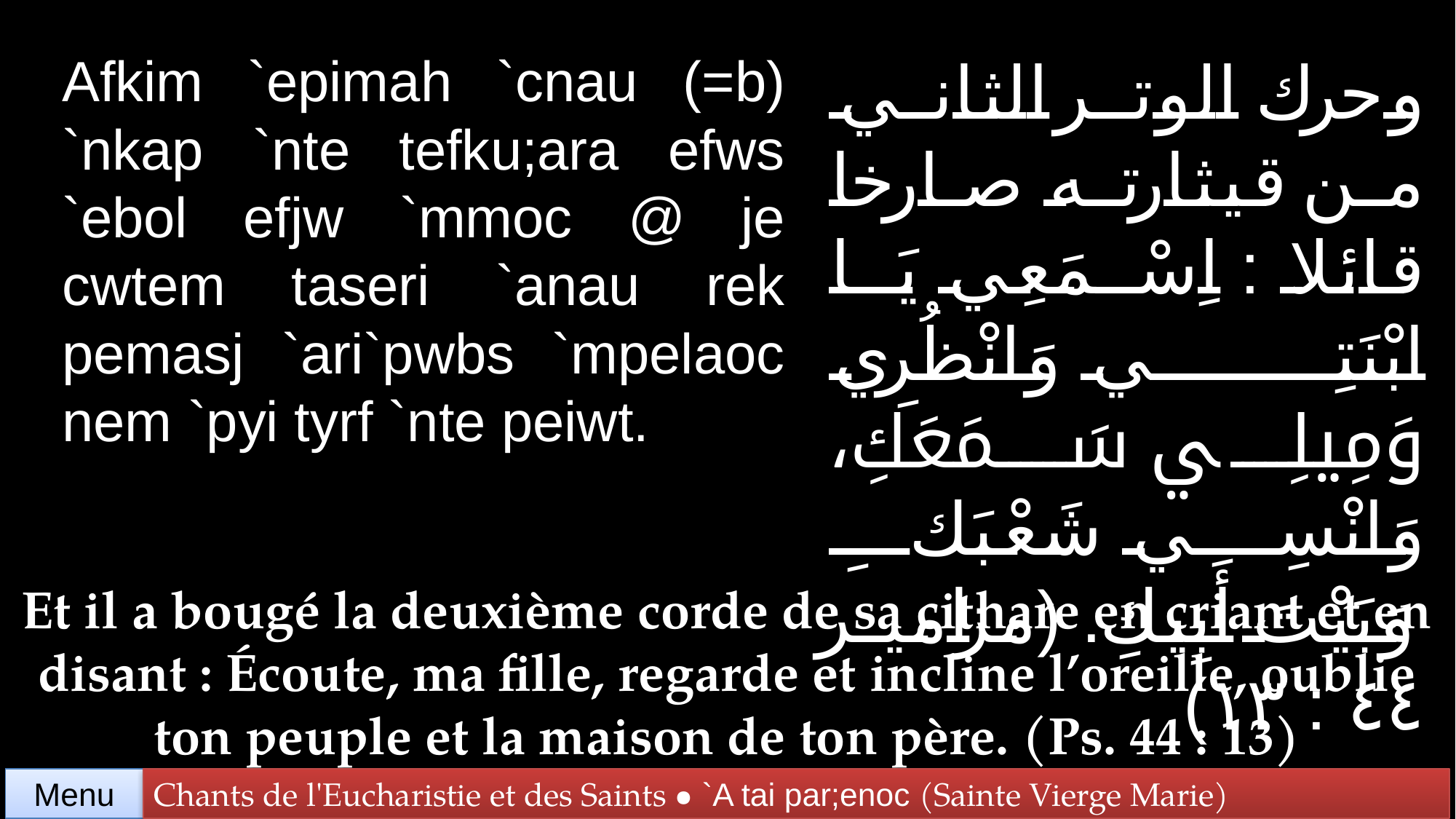

Afkim `epimah `cnau (=b) `nkap `nte tefku;ara efws `ebol efjw `mmoc @ je cwtem taseri `anau rek pemasj `ari`pwbs `mpelaoc nem `pyi tyrf `nte peiwt.
وحرك الوتر الثاني من قيثارته صارخا قائلا : اِسْمَعِي يَا ابْنَتِي وَانْظُرِي وَمِيلِي سَمَعَكِ، وَانْسِي شَعْبَكِ وَبَيْتَ أَبِيكِ. (مزامير ٤٤ : ١٣)
Et il a bougé la deuxième corde de sa cithare en criant et en disant : Écoute, ma fille, regarde et incline l’oreille, oublie ton peuple et la maison de ton père. (Ps. 44 : 13)
Chants de l'Eucharistie et des Saints • `A tai par;enoc (Sainte Vierge Marie)
Menu